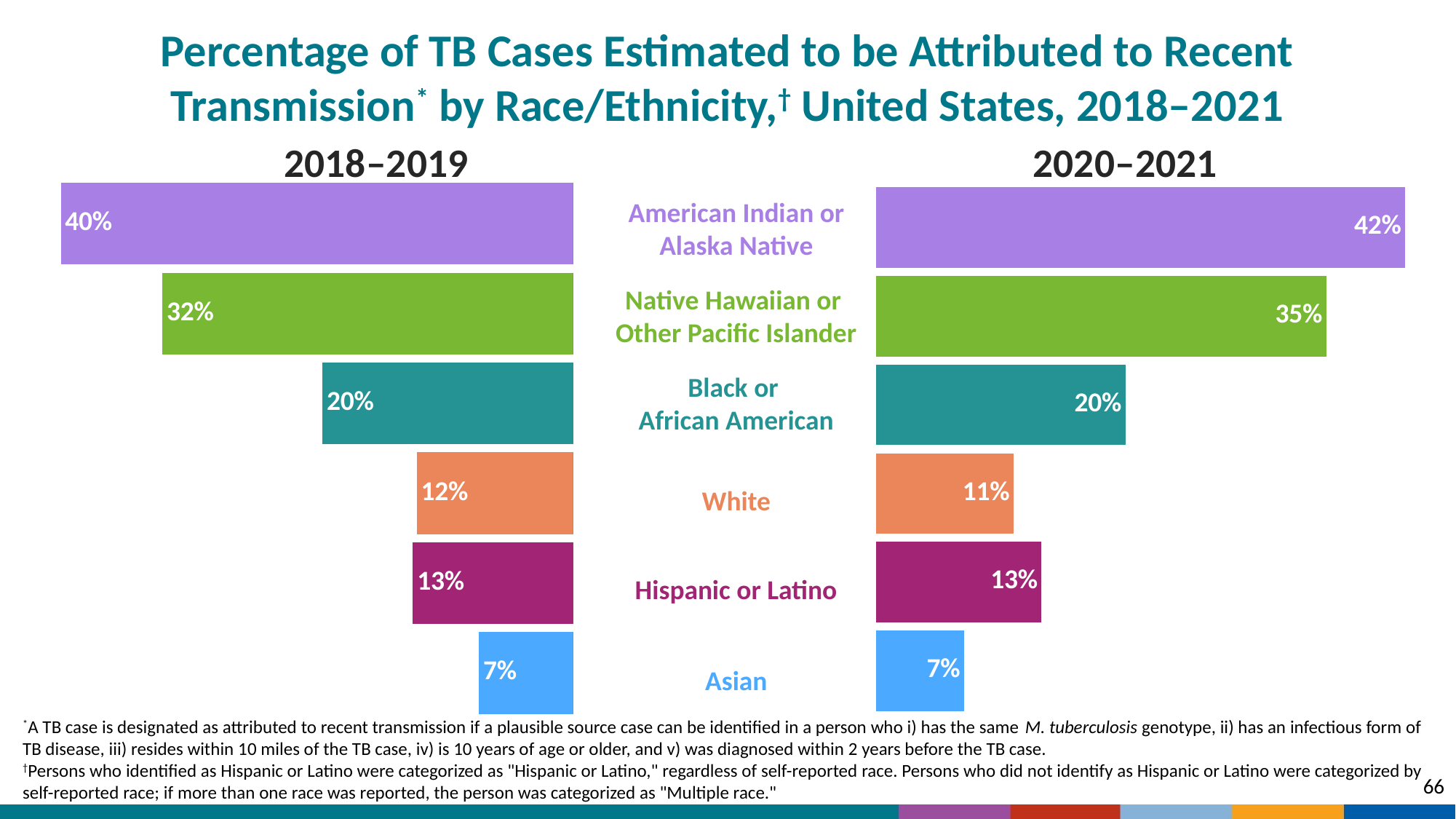

Percentage of TB Cases Estimated to be Attributed to Recent Transmission* by Race/Ethnicity,† United States, 2018–2021
2018–2019
2020–2021

### Chart

| Category | 2018-2019 | 2018-2019 label | 2020-2021 label |
|---|---|---|---|
| American Indian/ Alaska Native | 40.3 | 0.0 | 0.0 |
| Native Hawaiian/Pacific Islander | 32.3 | 0.0 | 0.0 |
| Black, non-Hispanic | 19.7 | 0.0 | 0.0 |
| White, non-Hispanic | 12.3 | 0.0 | 0.0 |
| Hispanic | 12.6 | 0.0 | 0.0 |
| Asian | 7.4 | 0.0 | 0.0 |

### Chart

| Category | 2020-2021 |
|---|---|
| American Indian/ Alaska Native | 41.6 |
| Native Hawaiian/Pacific Islander | 35.4 |
| Black, non-Hispanic | 19.6 |
| White, non-Hispanic | 10.8 |
| Hispanic | 13.0 |
| Asian | 6.9 |
American Indian or Alaska Native
Native Hawaiian or
Other Pacific Islander
Black or
African American
White
Hispanic or Latino
Asian
*A TB case is designated as attributed to recent transmission if a plausible source case can be identified in a person who i) has the same M. tuberculosis genotype, ii) has an infectious form of TB disease, iii) resides within 10 miles of the TB case, iv) is 10 years of age or older, and v) was diagnosed within 2 years before the TB case.
†Persons who identified as Hispanic or Latino were categorized as "Hispanic or Latino," regardless of self-reported race. Persons who did not identify as Hispanic or Latino were categorized by self-reported race; if more than one race was reported, the person was categorized as "Multiple race."